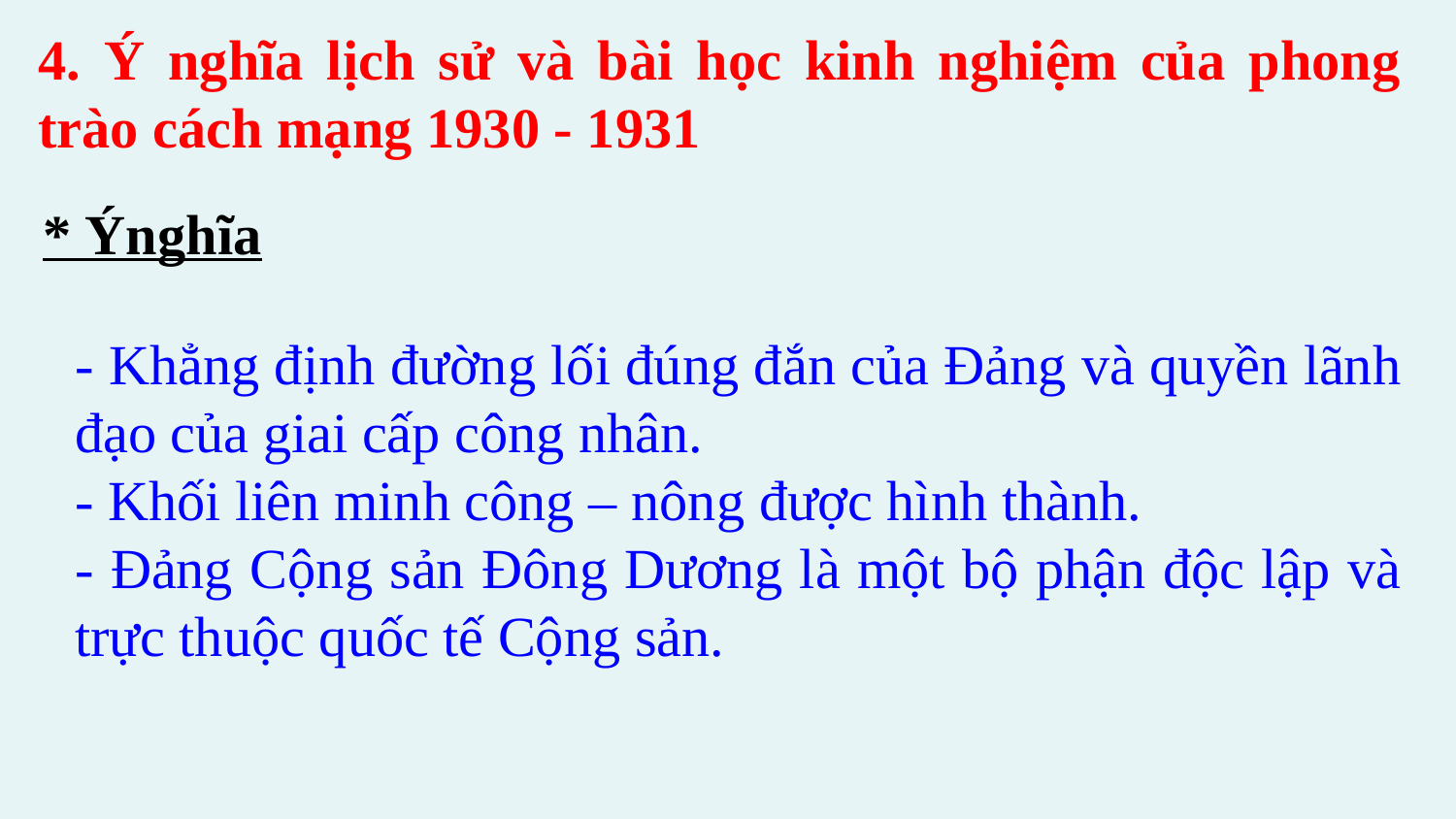

4. Ý nghĩa lịch sử và bài học kinh nghiệm của phong trào cách mạng 1930 - 1931
* Ýnghĩa
- Khẳng định đường lối đúng đắn của Đảng và quyền lãnh đạo của giai cấp công nhân.
- Khối liên minh công – nông được hình thành.
- Đảng Cộng sản Đông Dương là một bộ phận độc lập và trực thuộc quốc tế Cộng sản.